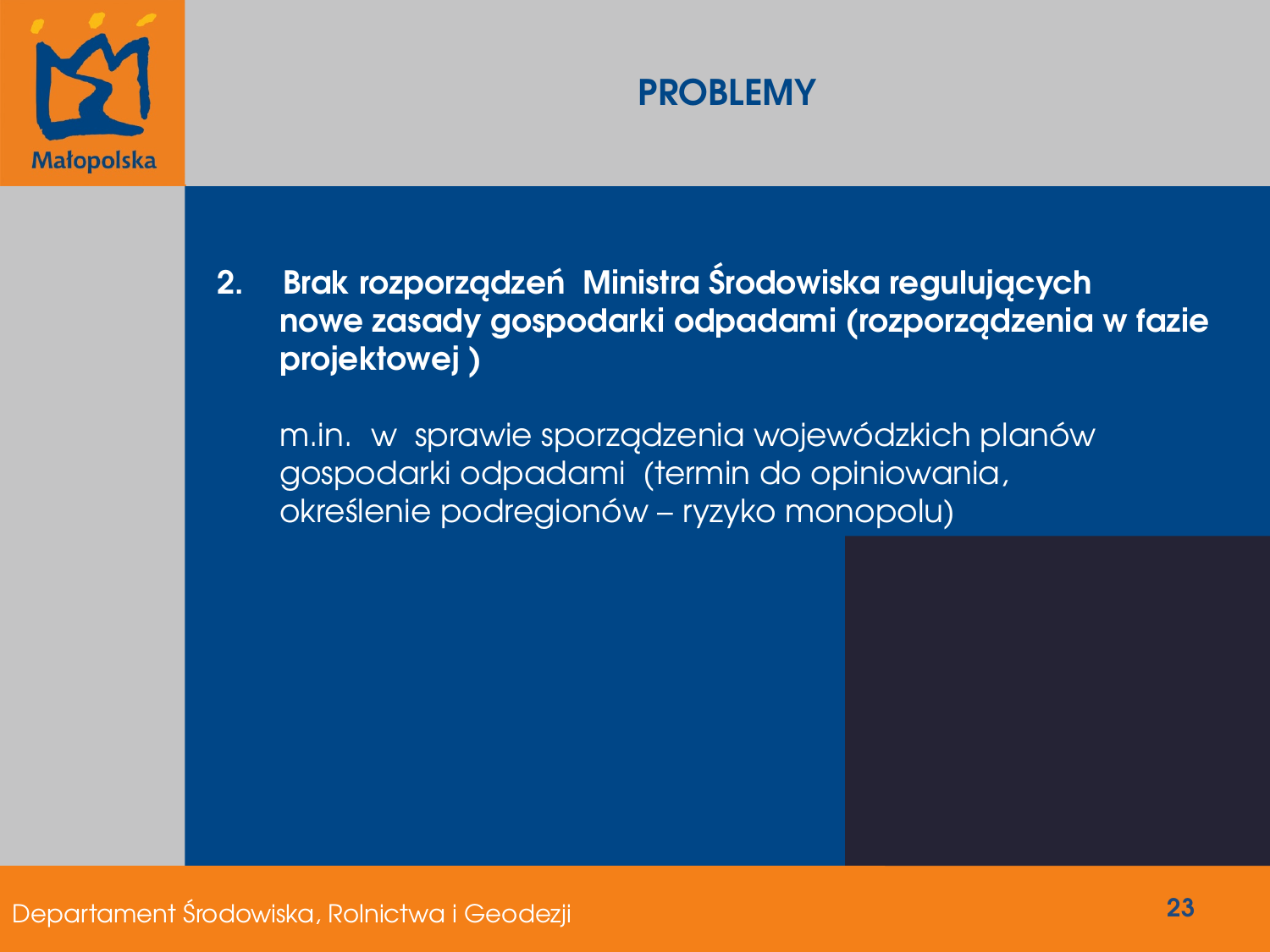

PROBLEMY
  Brak rozporządzeń  Ministra Środowiska regulujących
       nowe zasady gospodarki odpadami (rozporządzenia w fazie
       projektowej )

       m.in.  w  sprawie sporządzenia wojewódzkich planów
       gospodarki odpadami  (termin do opiniowania,
       określenie podregionów – ryzyko monopolu)

23

Departament Środowiska, Rolnictwa i Geodezji